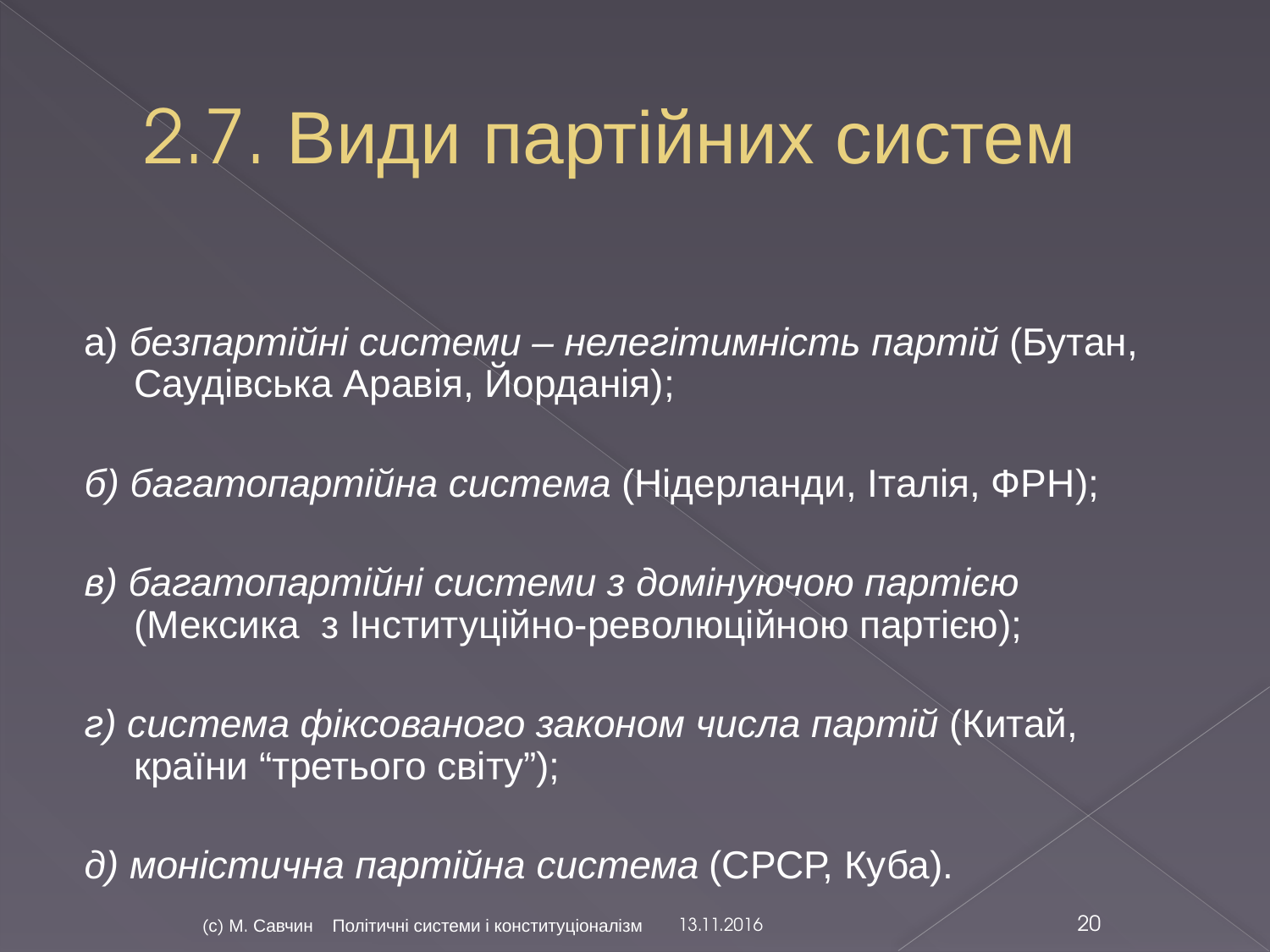

# 2.7. Види партійних систем

а) безпартійні системи – нелегітимність партій (Бутан, Саудівська Аравія, Йорданія);

б) багатопартійна система (Нідерланди, Італія, ФРН);

в) багатопартійні системи з домінуючою партією (Мексика  з Інституційно-революційною партією);

г) система фіксованого законом числа партій (Китай, країни “третього світу”);

д) моністична партійна система (СРСР, Куба).

13.11.2016
(с) М. Савчин    Політичні системи і конституціоналізм
20